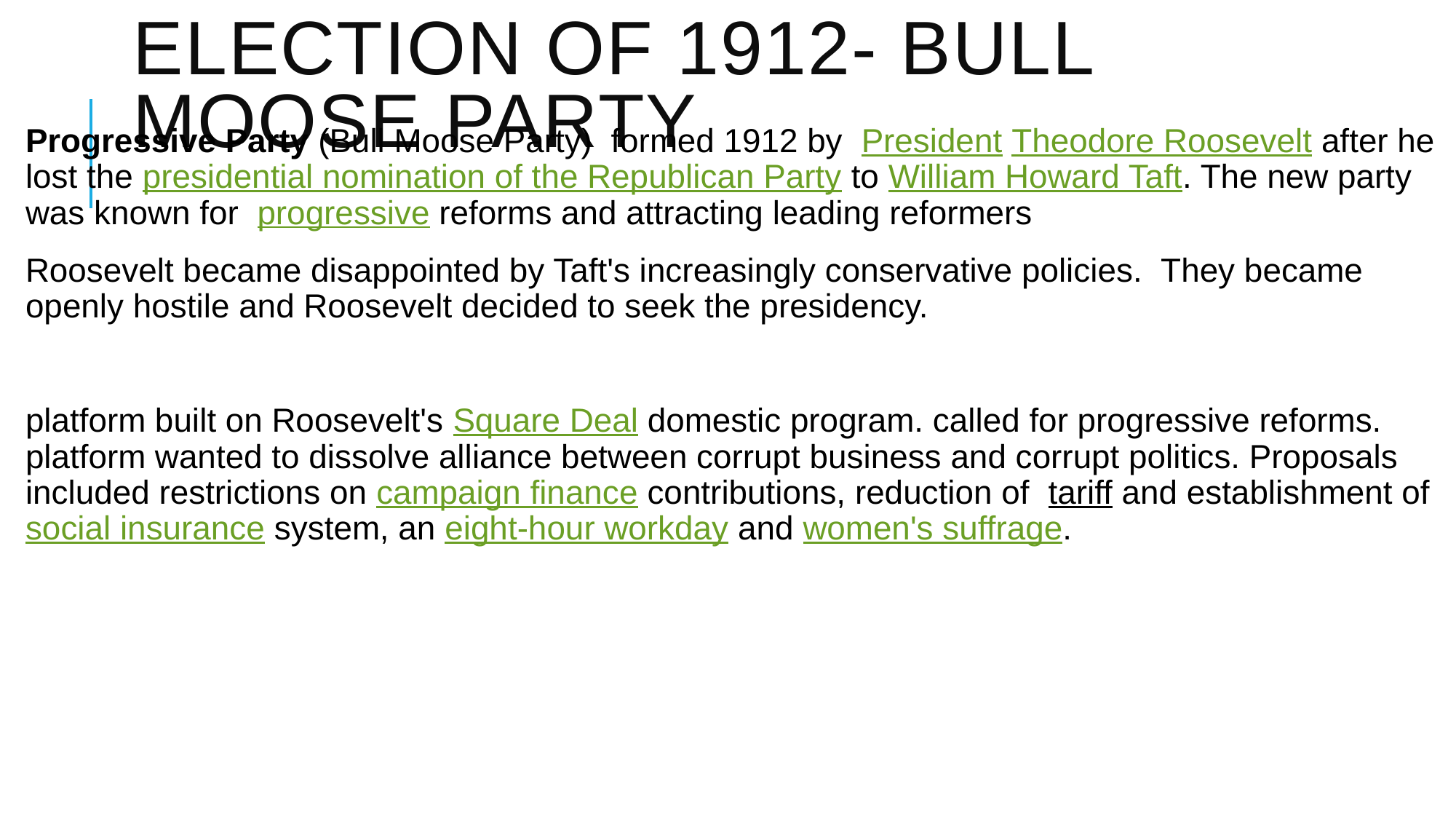

# Election of 1912- Bull Moose Party
Progressive Party (Bull Moose Party)  formed 1912 by  President Theodore Roosevelt after he lost the presidential nomination of the Republican Party to William Howard Taft. The new party was known for  progressive reforms and attracting leading reformers
Roosevelt became disappointed by Taft's increasingly conservative policies.  They became openly hostile and Roosevelt decided to seek the presidency.

platform built on Roosevelt's Square Deal domestic program. called for progressive reforms. platform wanted to dissolve alliance between corrupt business and corrupt politics. Proposals included restrictions on campaign finance contributions, reduction of  tariff and establishment of  social insurance system, an eight-hour workday and women's suffrage.